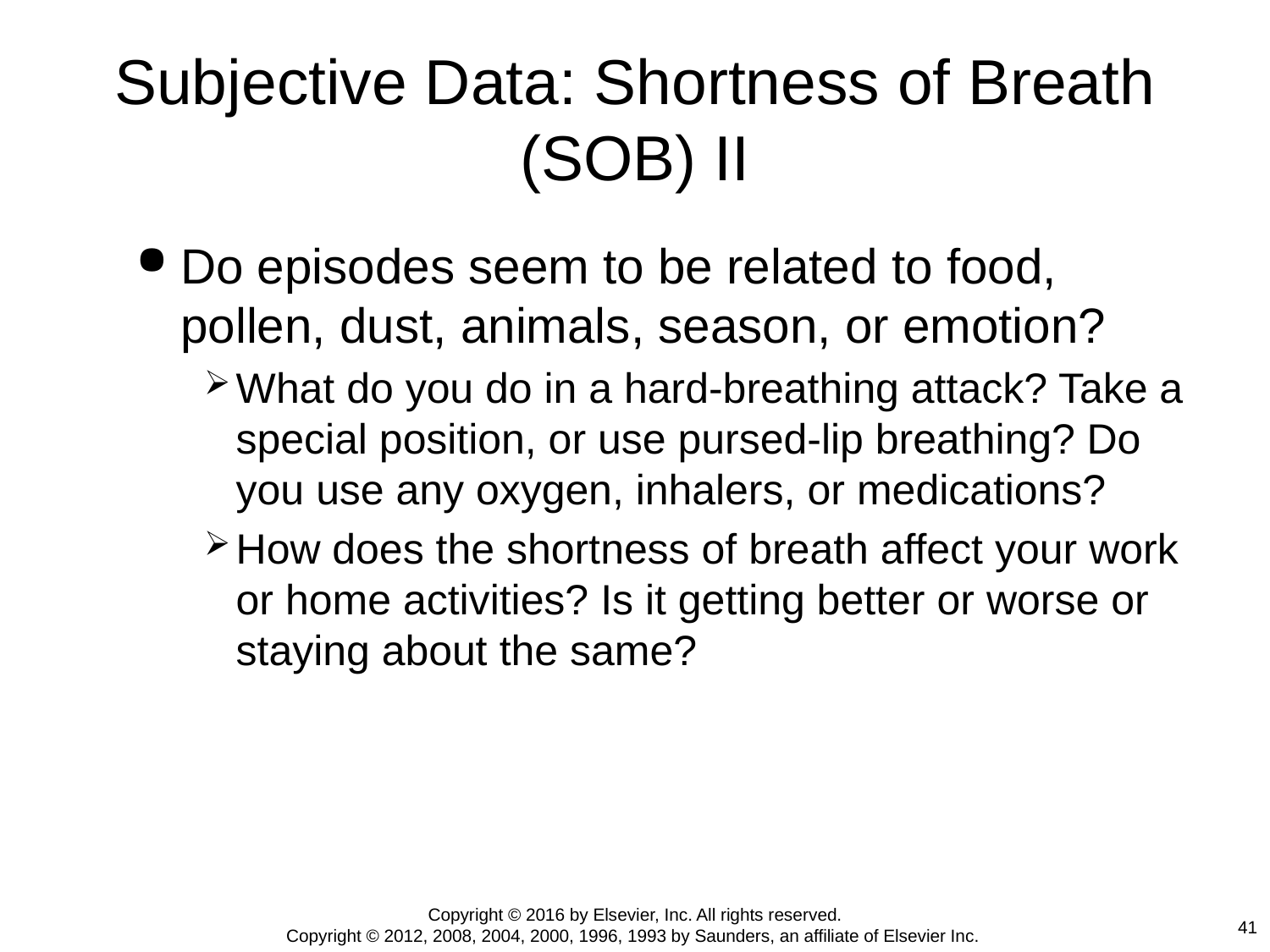

# Subjective Data: Shortness of Breath (SOB) II
Do episodes seem to be related to food, pollen, dust, animals, season, or emotion?
What do you do in a hard-breathing attack? Take a special position, or use pursed-lip breathing? Do you use any oxygen, inhalers, or medications?
How does the shortness of breath affect your work or home activities? Is it getting better or worse or staying about the same?
Copyright © 2016 by Elsevier, Inc. All rights reserved.
Copyright © 2012, 2008, 2004, 2000, 1996, 1993 by Saunders, an affiliate of Elsevier Inc.
41